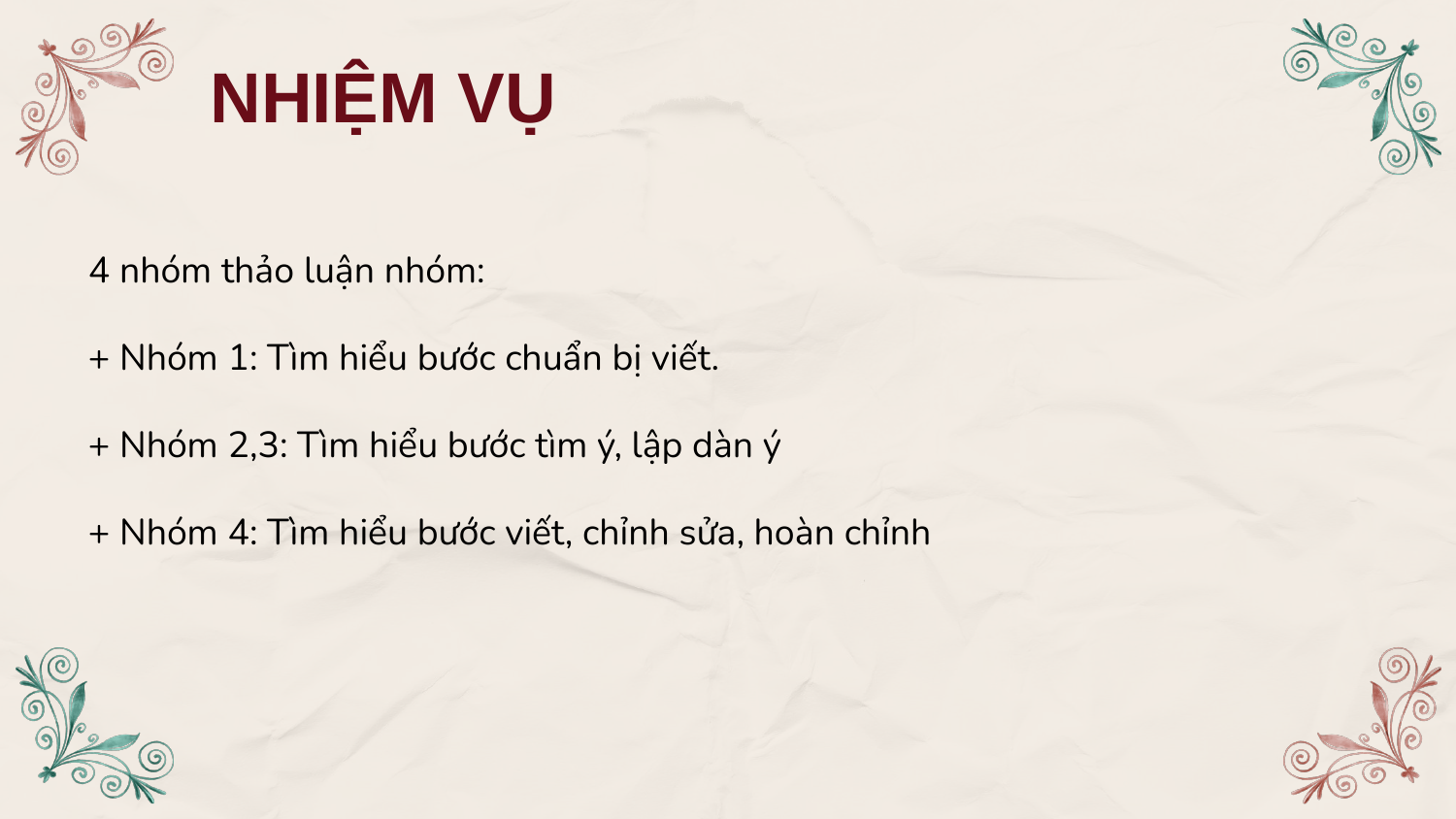

# NHIỆM VỤ
4 nhóm thảo luận nhóm:
+ Nhóm 1: Tìm hiểu bước chuẩn bị viết.
+ Nhóm 2,3: Tìm hiểu bước tìm ý, lập dàn ý
+ Nhóm 4: Tìm hiểu bước viết, chỉnh sửa, hoàn chỉnh